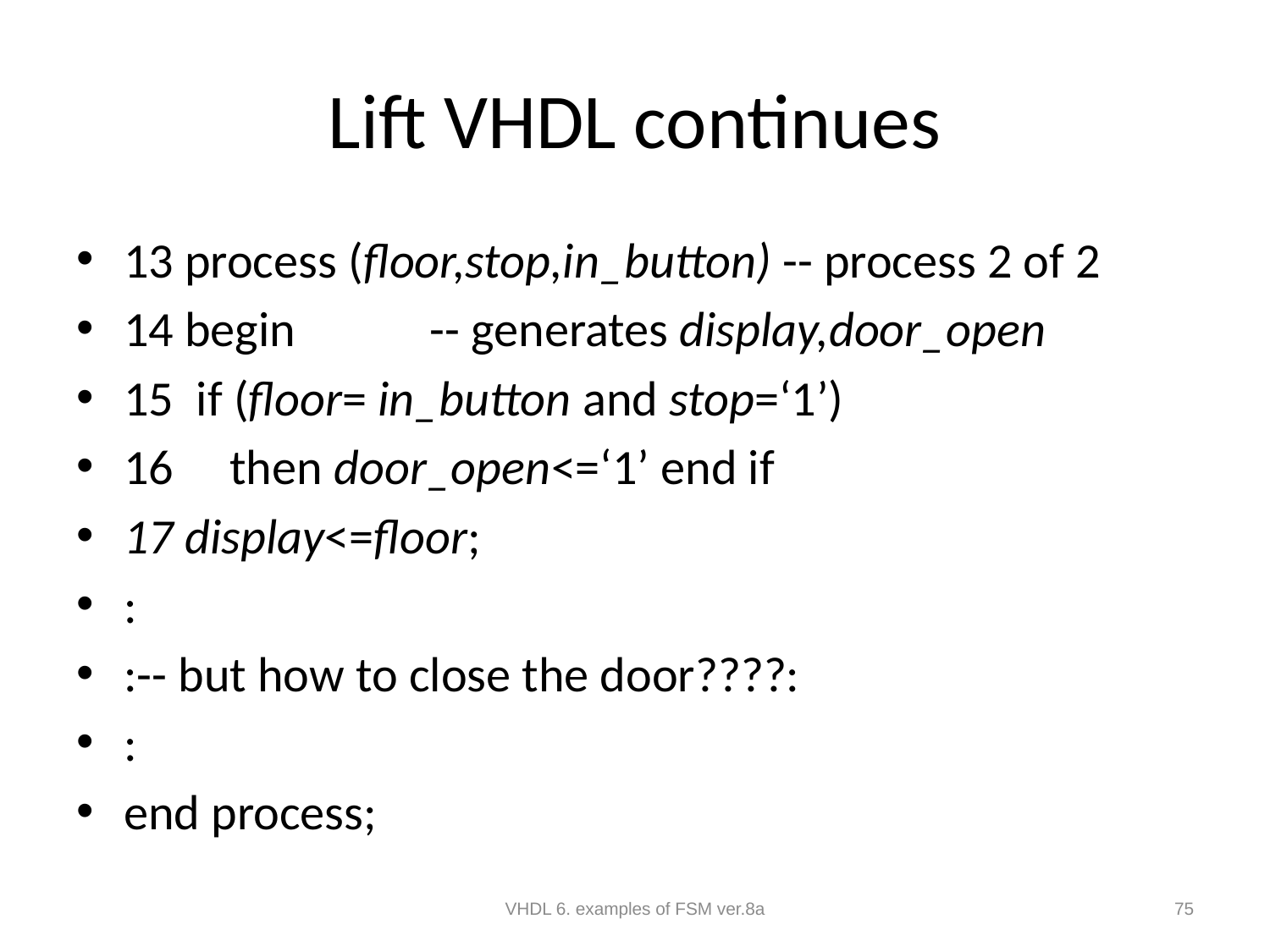

# Lift VHDL continues
13 process (floor,stop,in_button) -- process 2 of 2
14 begin            -- generates display,door_open
15  if (floor= in_button and stop=‘1’)
16     then door_open<=‘1’ end if
17 display<=floor;
:
:-- but how to close the door????:
:
end process;
VHDL 6. examples of FSM ver.8a
75